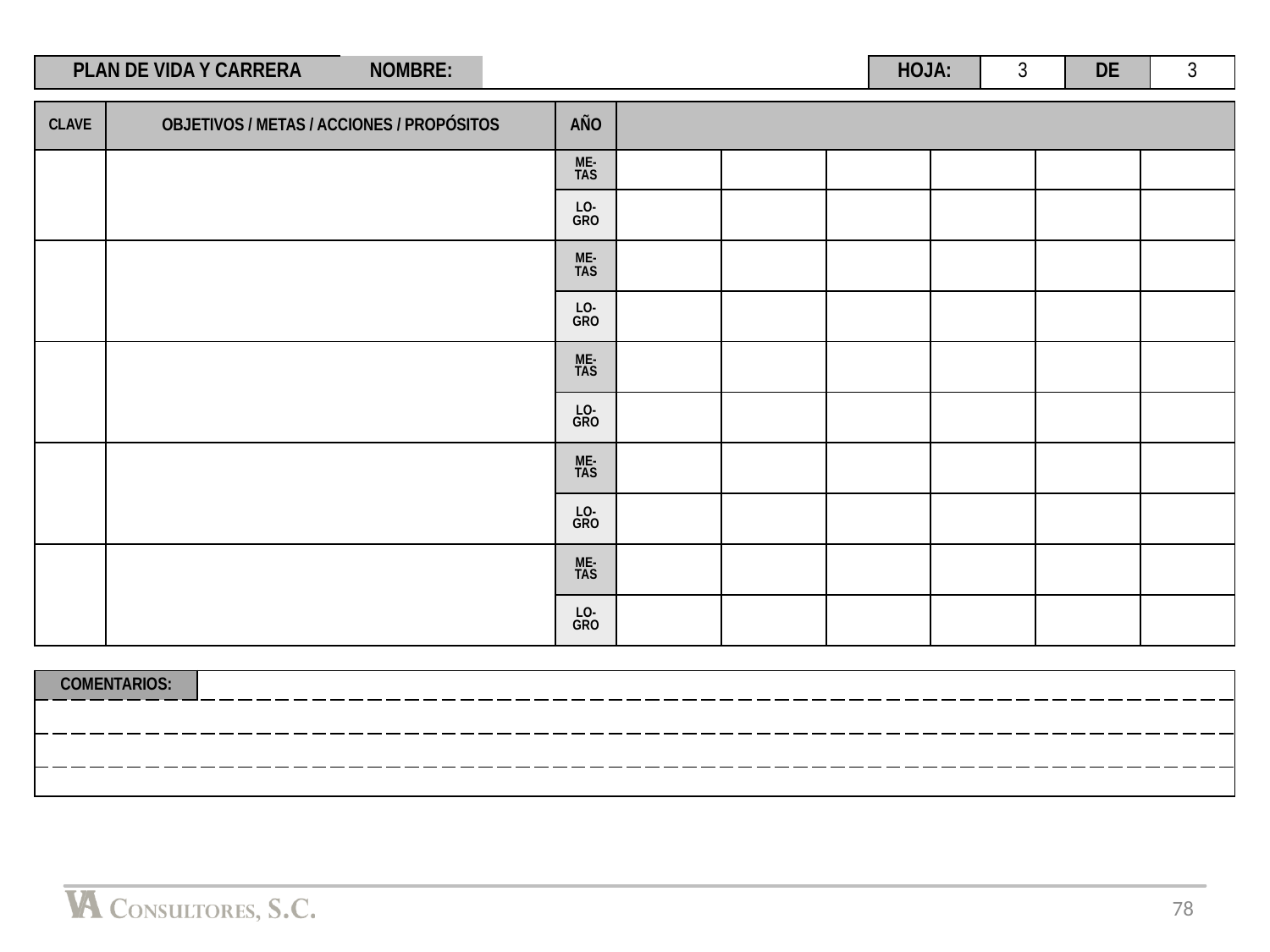

| PLAN DE VIDA Y CARRERA | NOMBRE: |  | HOJA: | 3 | DE | 3 |
| --- | --- | --- | --- | --- | --- | --- |
| CLAVE | OBJETIVOS / METAS / ACCIONES / PROPÓSITOS |  | AÑO |  |  |  |  |  |  |
| --- | --- | --- | --- | --- | --- | --- | --- | --- | --- |
|  |  |  | ME-TAS |  |  |  |  |  |  |
|  |  |  | LO-GRO |  |  |  |  |  |  |
|  |  |  | ME-TAS |  |  |  |  |  |  |
|  |  |  | LO-GRO |  |  |  |  |  |  |
|  |  |  | ME-TAS |  |  |  |  |  |  |
|  |  |  | LO-GRO |  |  |  |  |  |  |
|  |  |  | ME-TAS |  |  |  |  |  |  |
|  |  |  | LO-GRO |  |  |  |  |  |  |
|  |  |  | ME-TAS |  |  |  |  |  |  |
|  |  |  | LO-GRO |  |  |  |  |  |  |
|  |  |  |  |  |  |  |  |  |  |
| COMENTARIOS: |  |  |  |  |  |  |  |  |  |
|  |  |  |  |  |  |  |  |  |  |
|  |  |  |  |  |  |  |  |  |  |
|  |  |  |  |  |  |  |  |  |  |
78